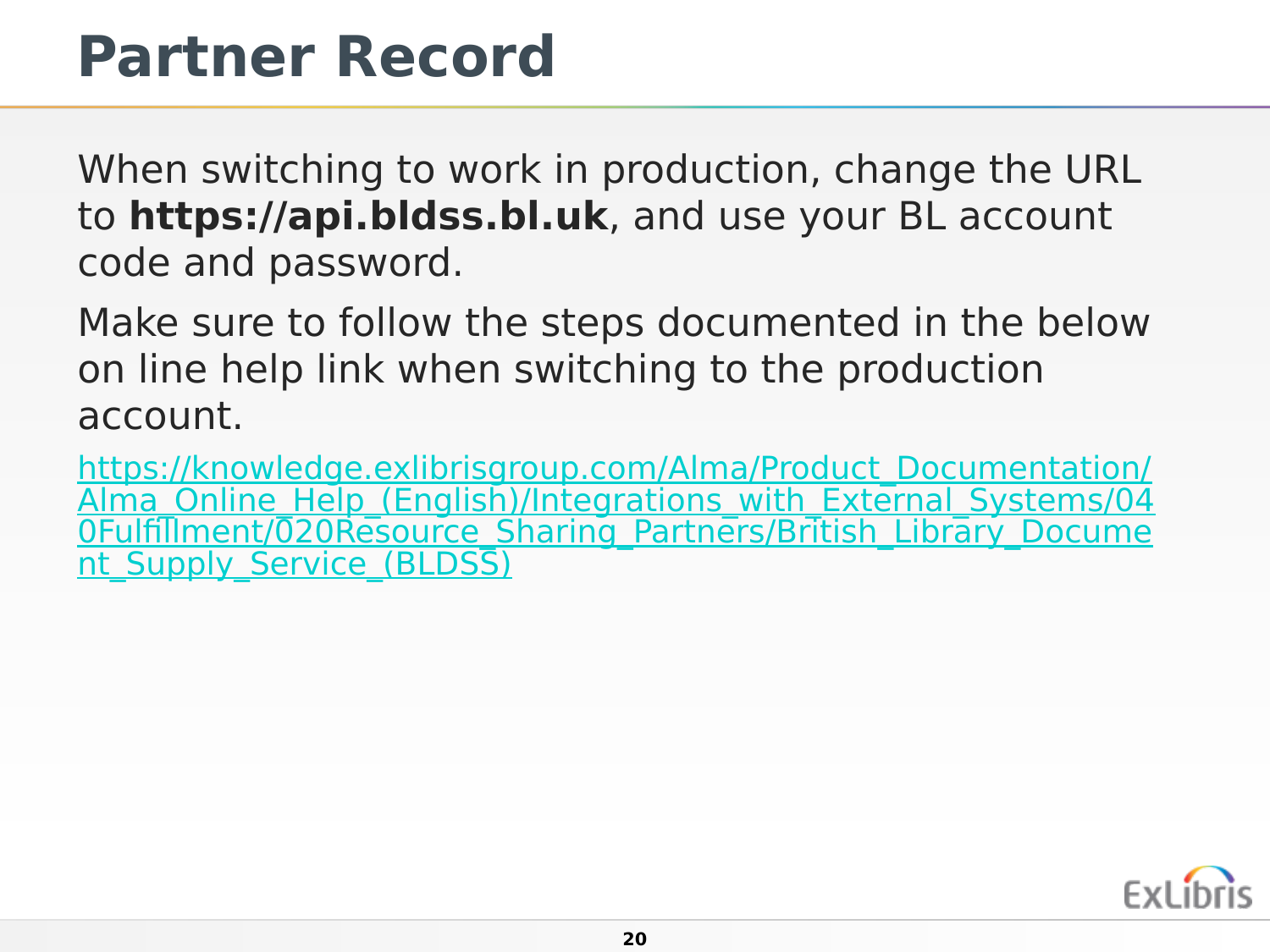

# Partner Record
When switching to work in production, change the URL to https://api.bldss.bl.uk, and use your BL account code and password.
Make sure to follow the steps documented in the below on line help link when switching to the production account.
https://knowledge.exlibrisgroup.com/Alma/Product_Documentation/Alma_Online_Help_(English)/Integrations_with_External_Systems/040Fulfillment/020Resource_Sharing_Partners/British_Library_Document_Supply_Service_(BLDSS)